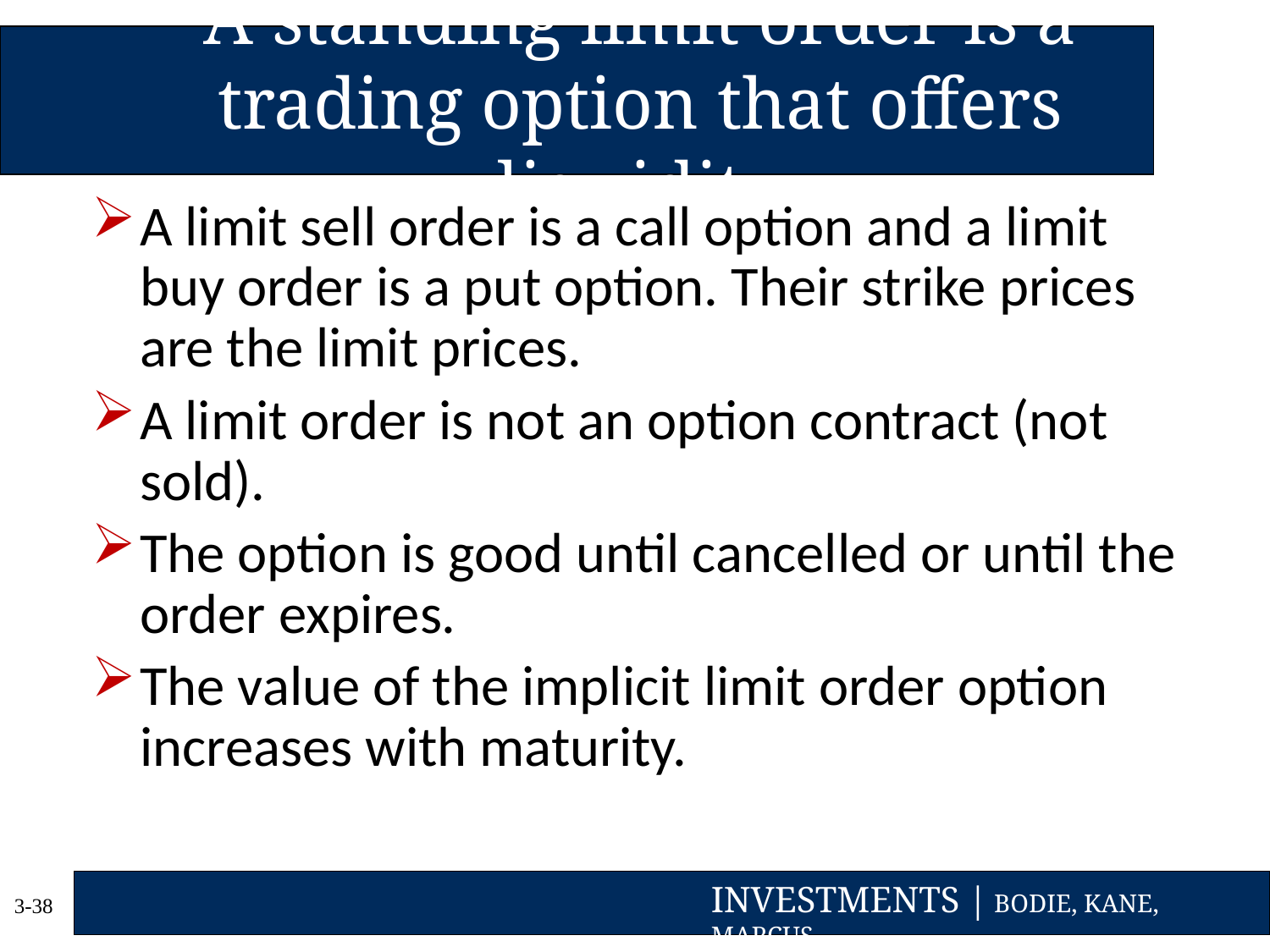

# A standing limit order is a trading option that offers liquidity
A limit sell order is a call option and a limit buy order is a put option. Their strike prices are the limit prices.
A limit order is not an option contract (not sold).
The option is good until cancelled or until the order expires.
The value of the implicit limit order option increases with maturity.